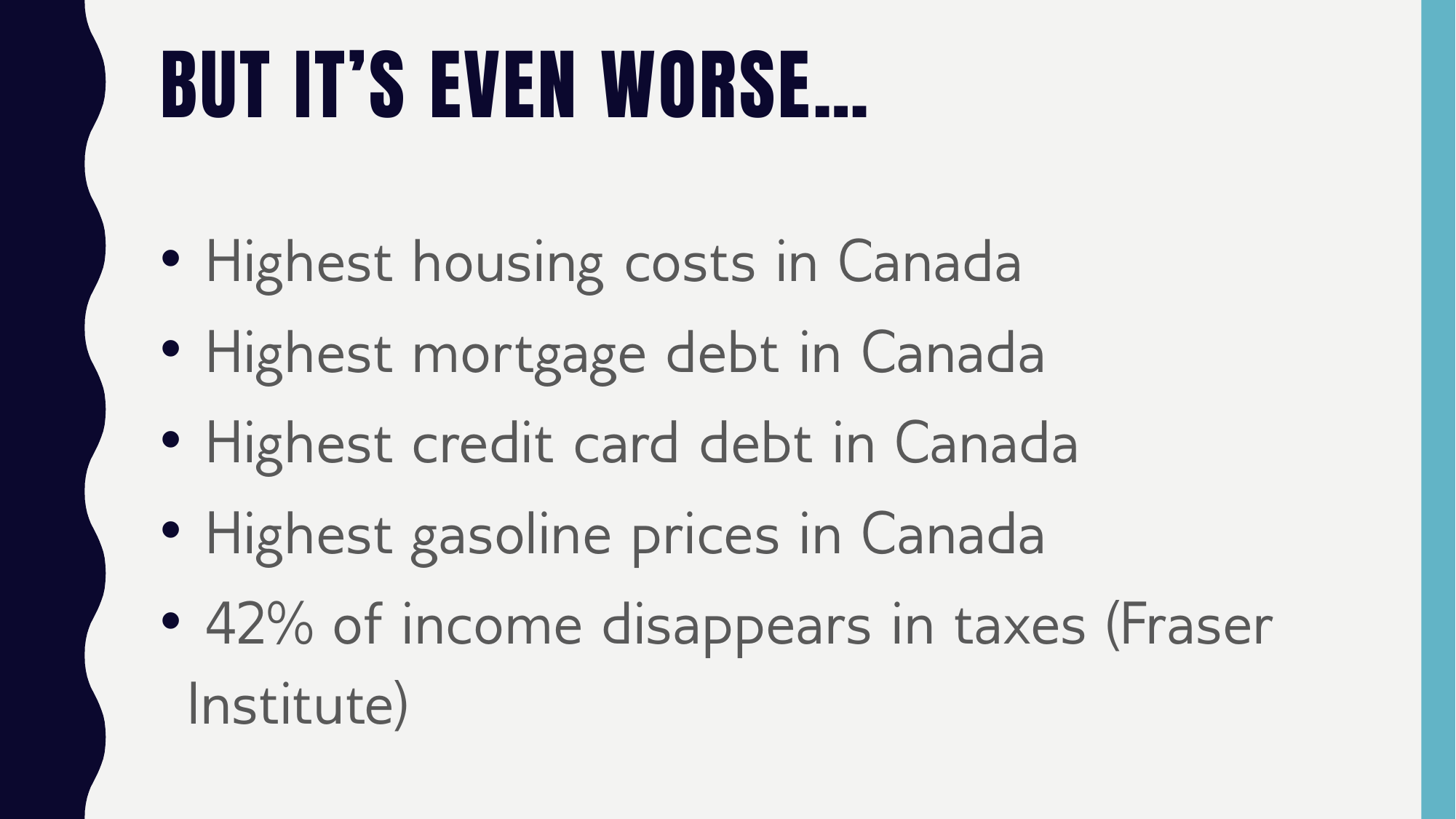

# BUT It’s even worse…
 Highest housing costs in Canada
 Highest mortgage debt in Canada
 Highest credit card debt in Canada
 Highest gasoline prices in Canada
 42% of income disappears in taxes (Fraser Institute)